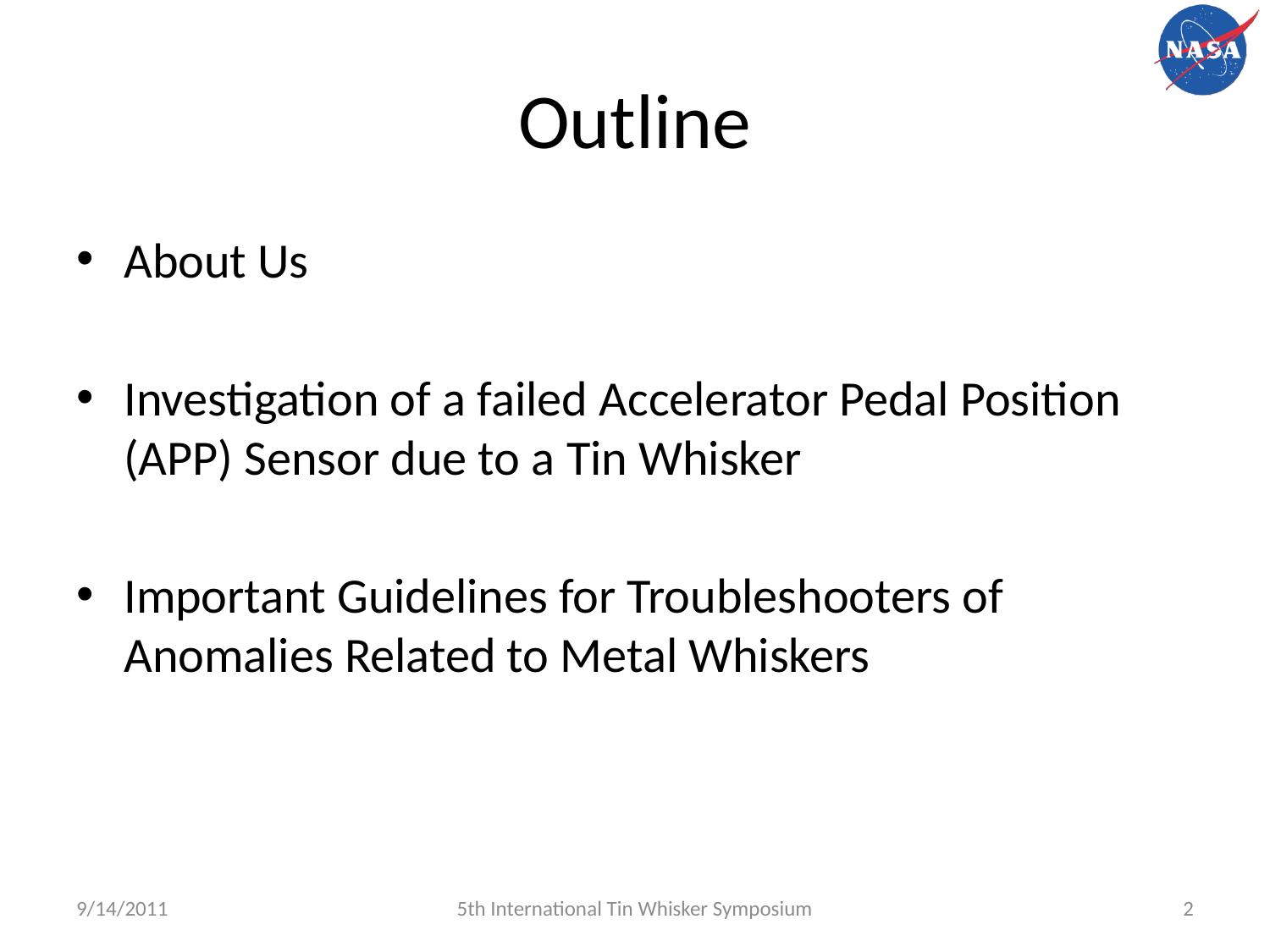

# Outline
About Us

Investigation of a failed Accelerator Pedal Position (APP) Sensor due to a Tin Whisker

Important Guidelines for Troubleshooters of Anomalies Related to Metal Whiskers
9/14/2011
5th International Tin Whisker Symposium
2